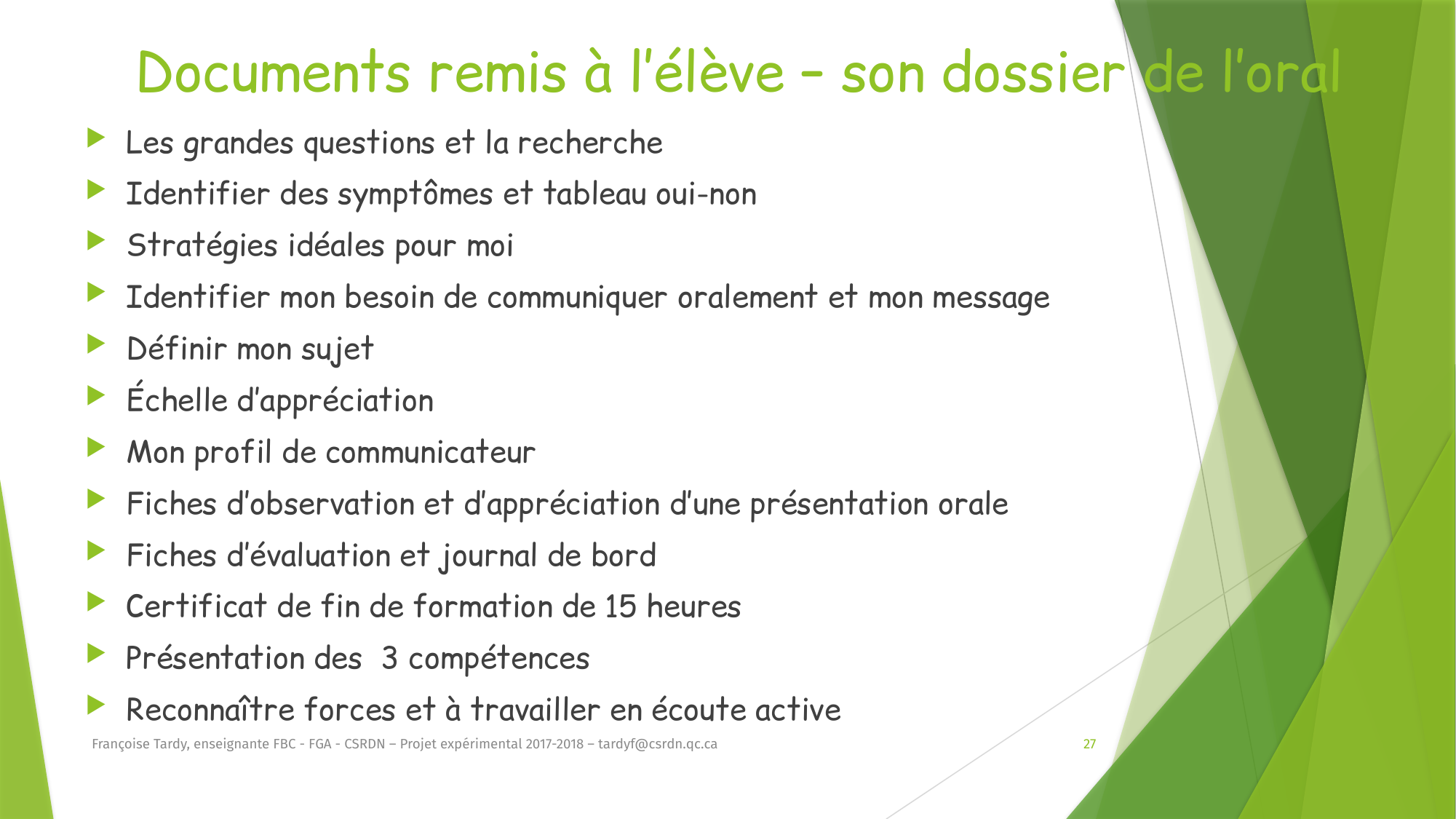

# Documents remis à l’élève – son dossier de l’oral
Les grandes questions et la recherche
Identifier des symptômes et tableau oui-non
Stratégies idéales pour moi
Identifier mon besoin de communiquer oralement et mon message
Définir mon sujet
Échelle d’appréciation
Mon profil de communicateur
Fiches d’observation et d’appréciation d’une présentation orale
Fiches d’évaluation et journal de bord
Certificat de fin de formation de 15 heures
Présentation des  3 compétences
Reconnaître forces et à travailler en écoute active

Françoise Tardy, enseignante FBC - FGA - CSRDN – Projet expérimental 2017-2018 – tardyf@csrdn.qc.ca
27